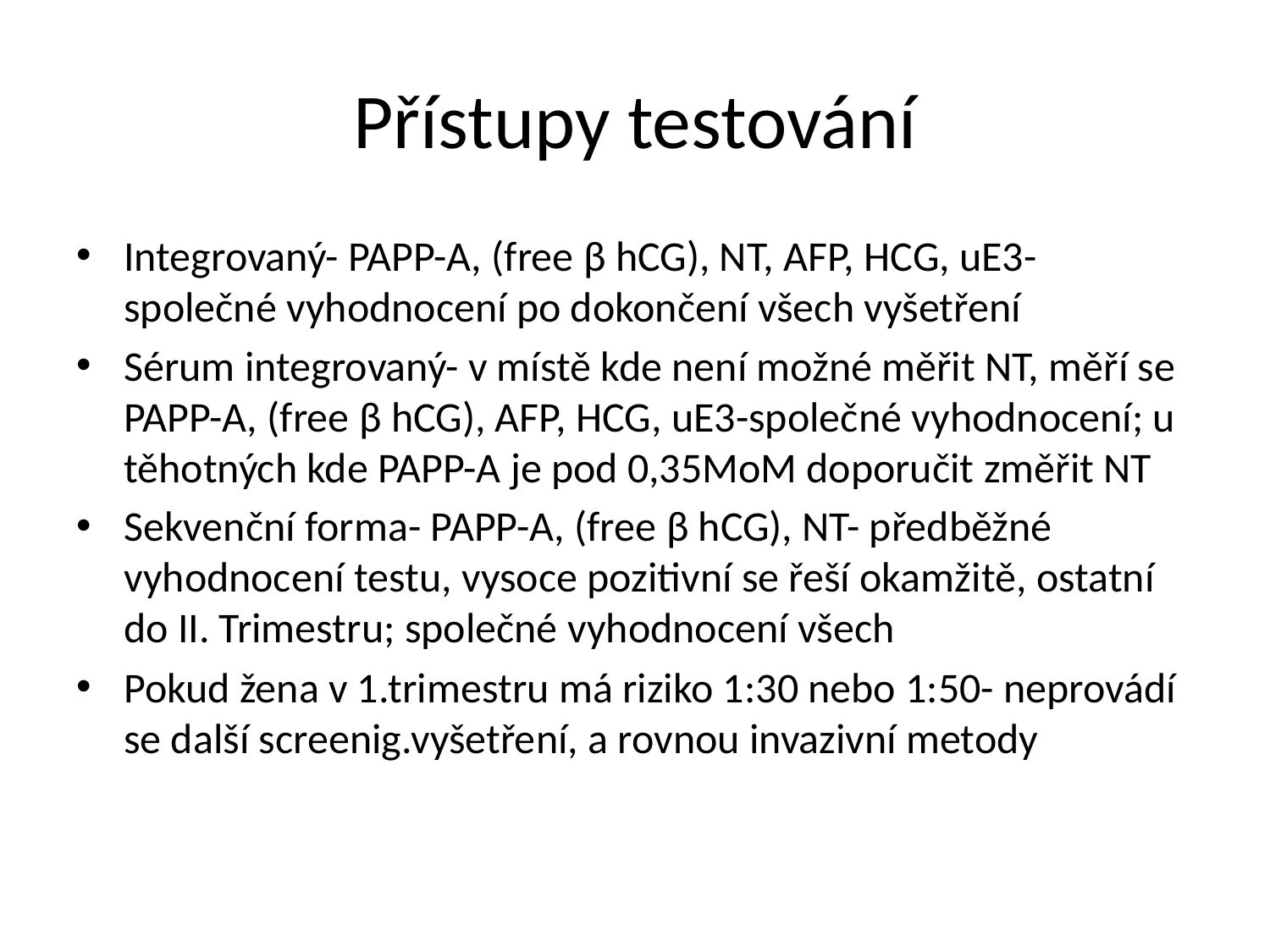

# Přístupy testování
Integrovaný- PAPP-A, (free β hCG), NT, AFP, HCG, uE3- společné vyhodnocení po dokončení všech vyšetření
Sérum integrovaný- v místě kde není možné měřit NT, měří se PAPP-A, (free β hCG), AFP, HCG, uE3-společné vyhodnocení; u těhotných kde PAPP-A je pod 0,35MoM doporučit změřit NT
Sekvenční forma- PAPP-A, (free β hCG), NT- předběžné vyhodnocení testu, vysoce pozitivní se řeší okamžitě, ostatní do II. Trimestru; společné vyhodnocení všech
Pokud žena v 1.trimestru má riziko 1:30 nebo 1:50- neprovádí se další screenig.vyšetření, a rovnou invazivní metody